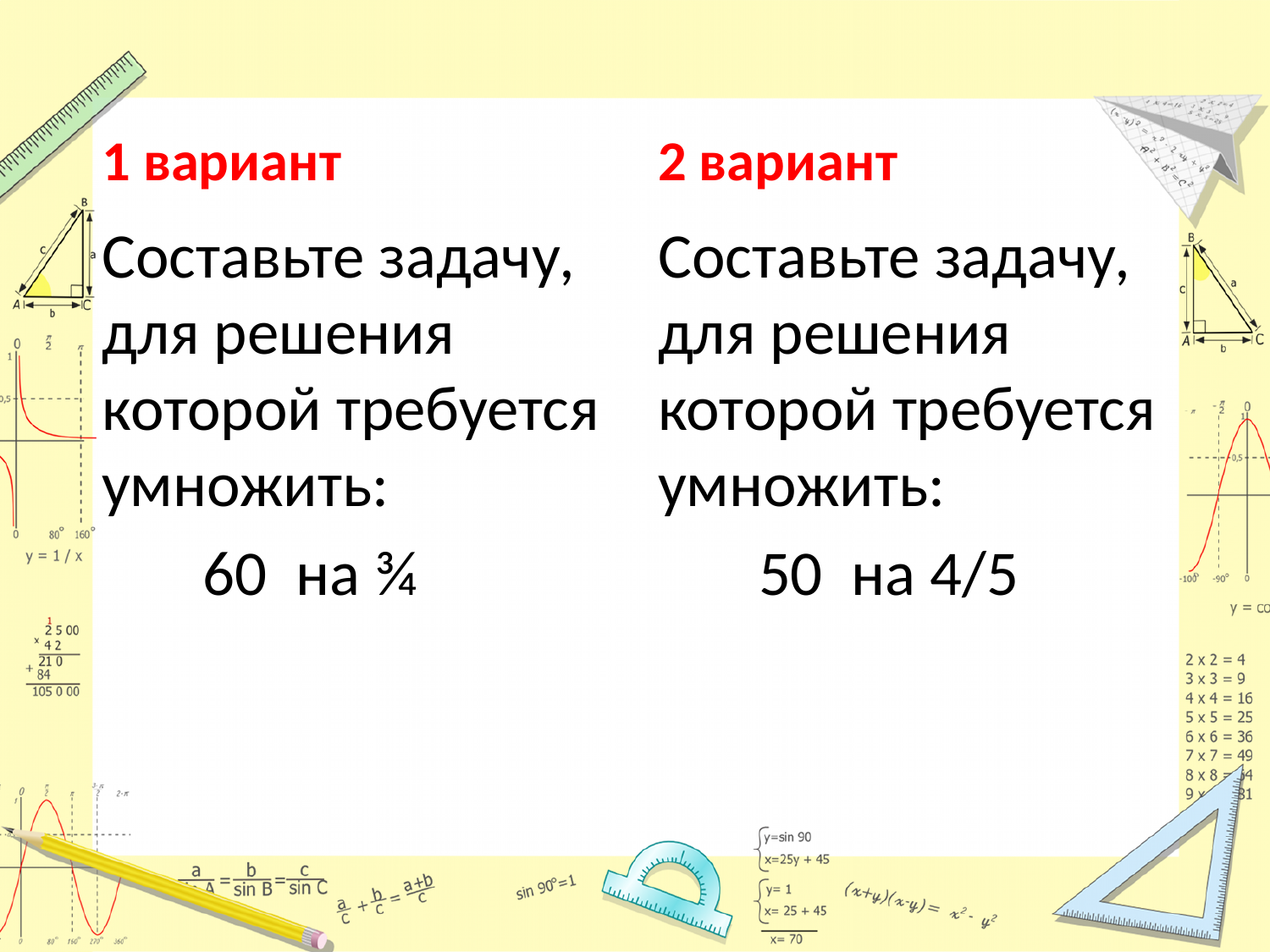

# «Творческое задание»
1 вариант
2 вариант
Составьте задачу, для решения которой требуется умножить:
       60  на ¾
Составьте задачу, для решения которой требуется умножить:
       50  на 4/5